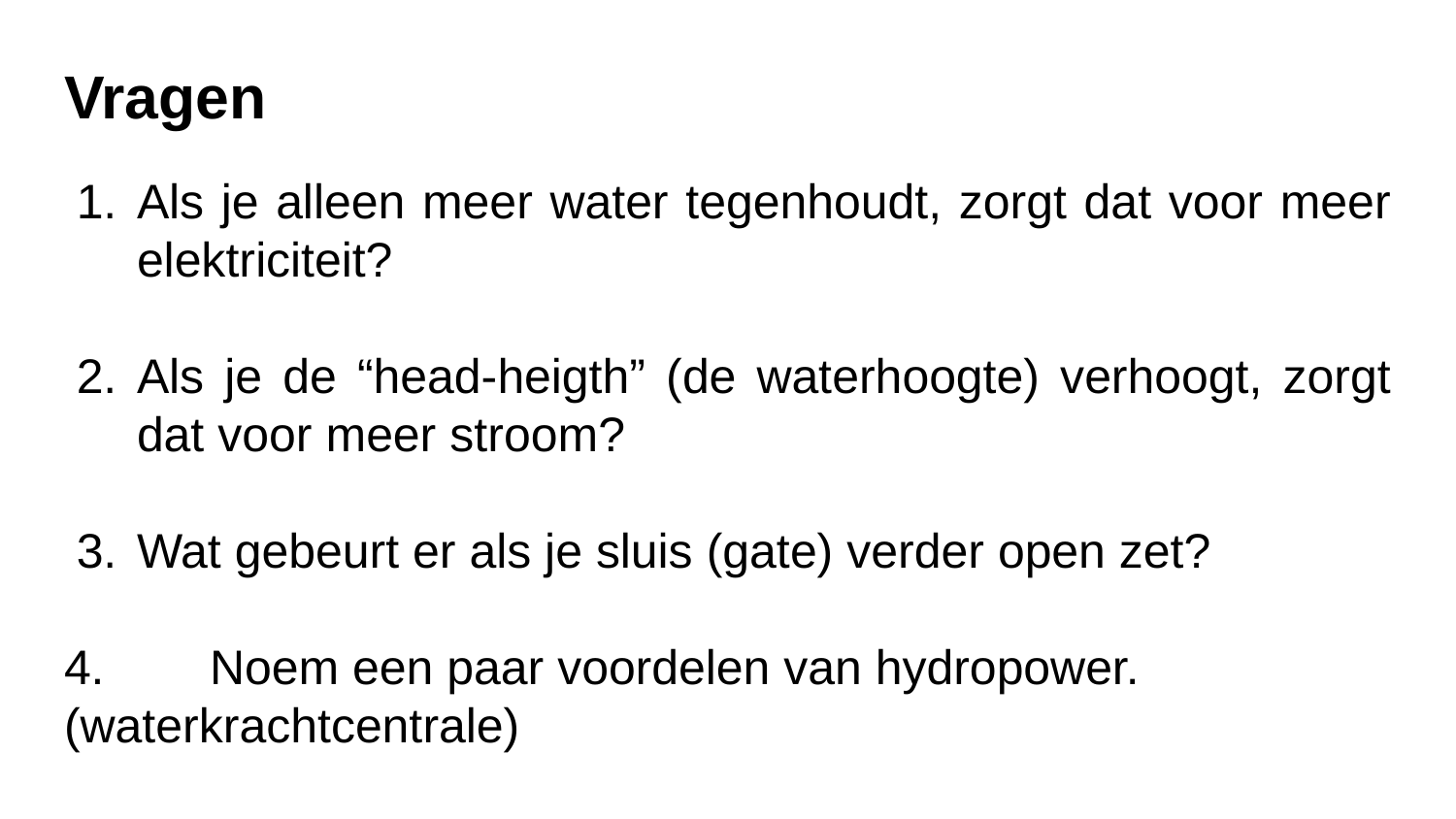

# Vragen

Als je alleen meer water tegenhoudt, zorgt dat voor meer elektriciteit?

Als je de “head-heigth” (de waterhoogte) verhoogt, zorgt dat voor meer stroom?

Wat gebeurt er als je sluis (gate) verder open zet?

4.	Noem een paar voordelen van hydropower. (waterkrachtcentrale)